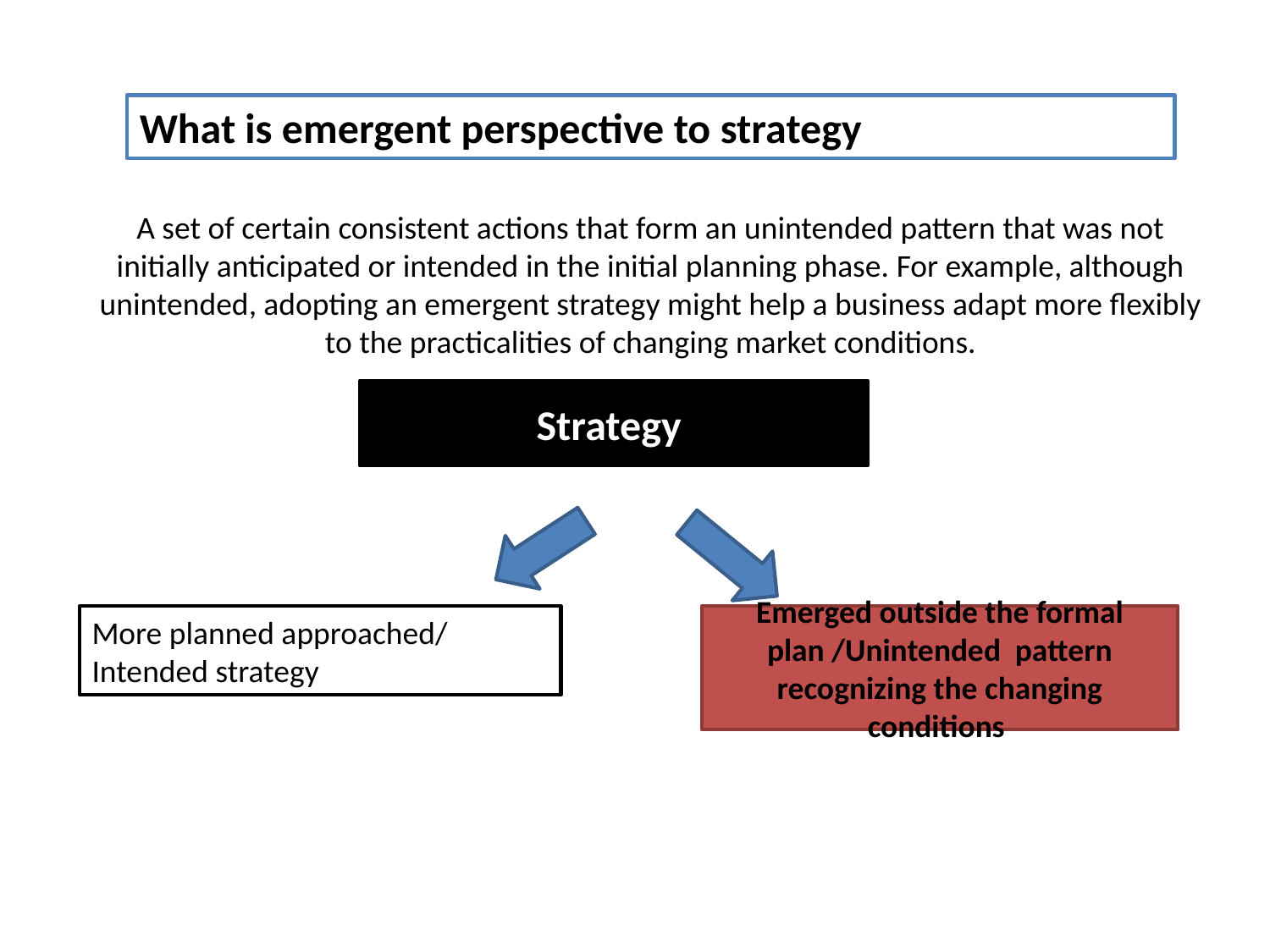

What is emergent perspective to strategy
A set of certain consistent actions that form an unintended pattern that was not initially anticipated or intended in the initial planning phase. For example, although unintended, adopting an emergent strategy might help a business adapt more flexibly to the practicalities of changing market conditions.
Strategy

More planned approached/ Intended strategy
Emerged outside the formal plan /Unintended  pattern recognizing the changing conditions